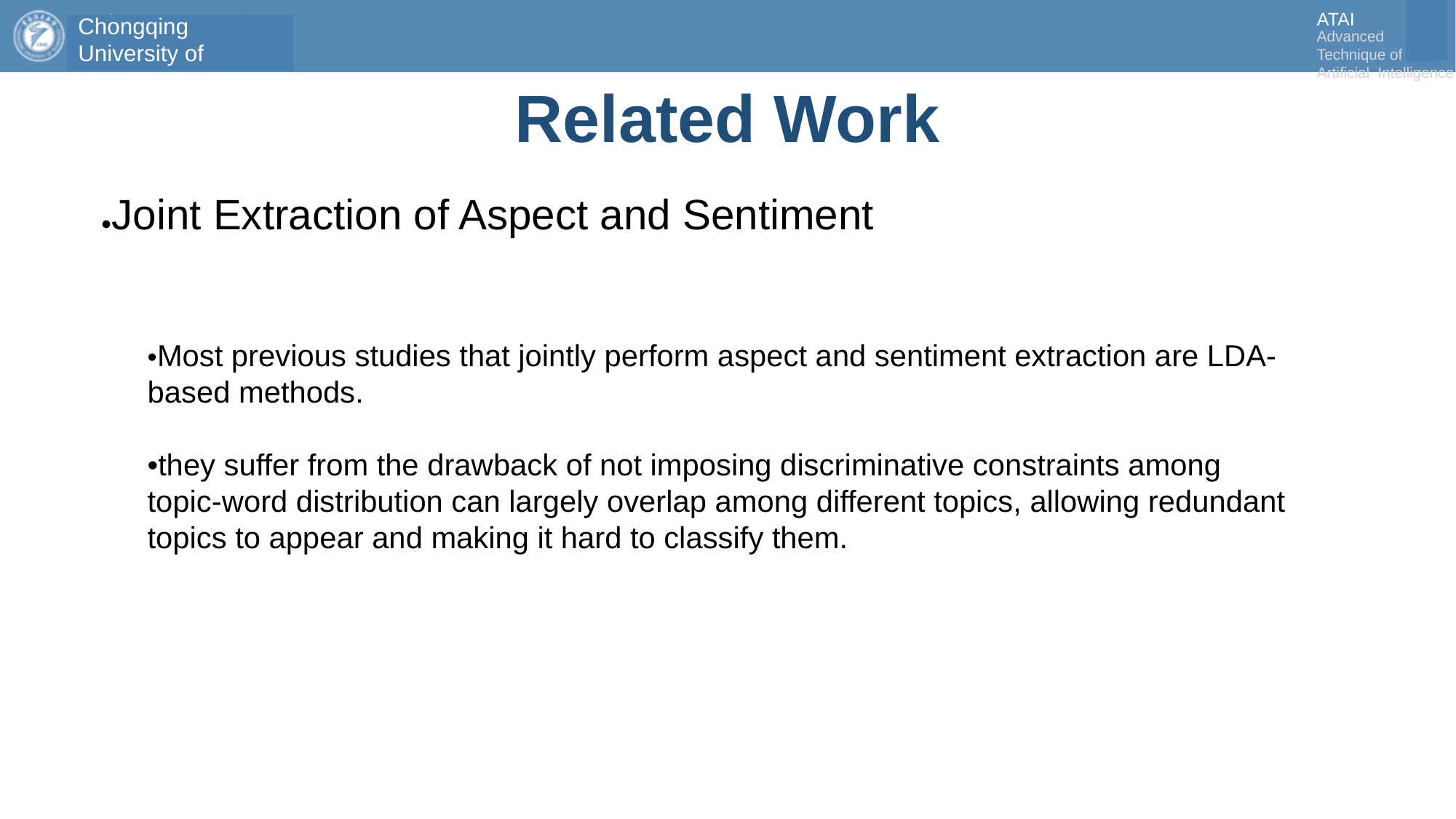

# Related Work
●Joint Extraction of Aspect and Sentiment
•Most previous studies that jointly perform aspect and sentiment extraction are LDA-based methods.

•they suffer from the drawback of not imposing discriminative constraints among  topic-word distribution can largely overlap among different topics, allowing redundant topics to appear and making it hard to classify them.